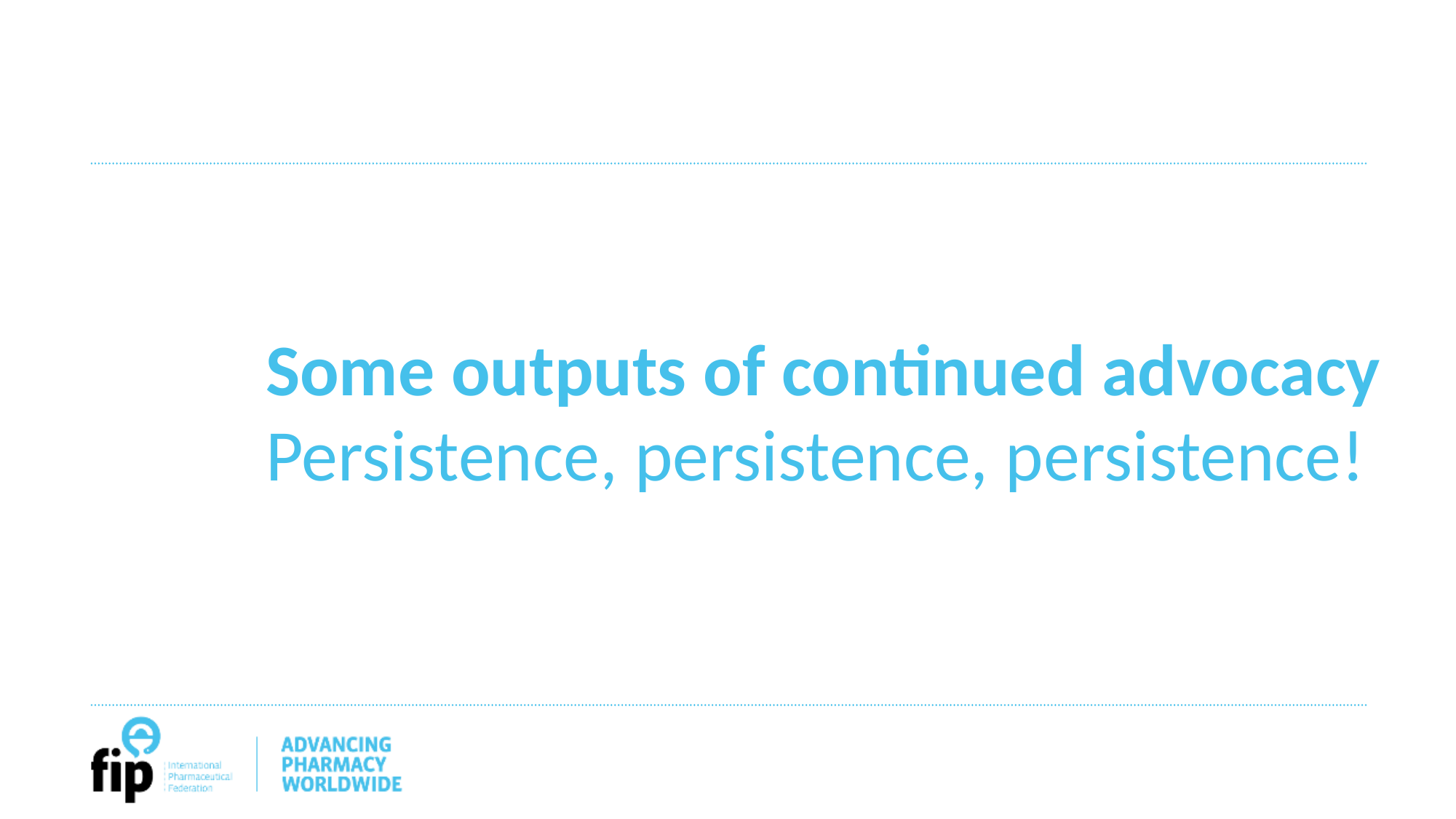

# Some outputs of continued advocacy Persistence, persistence, persistence!